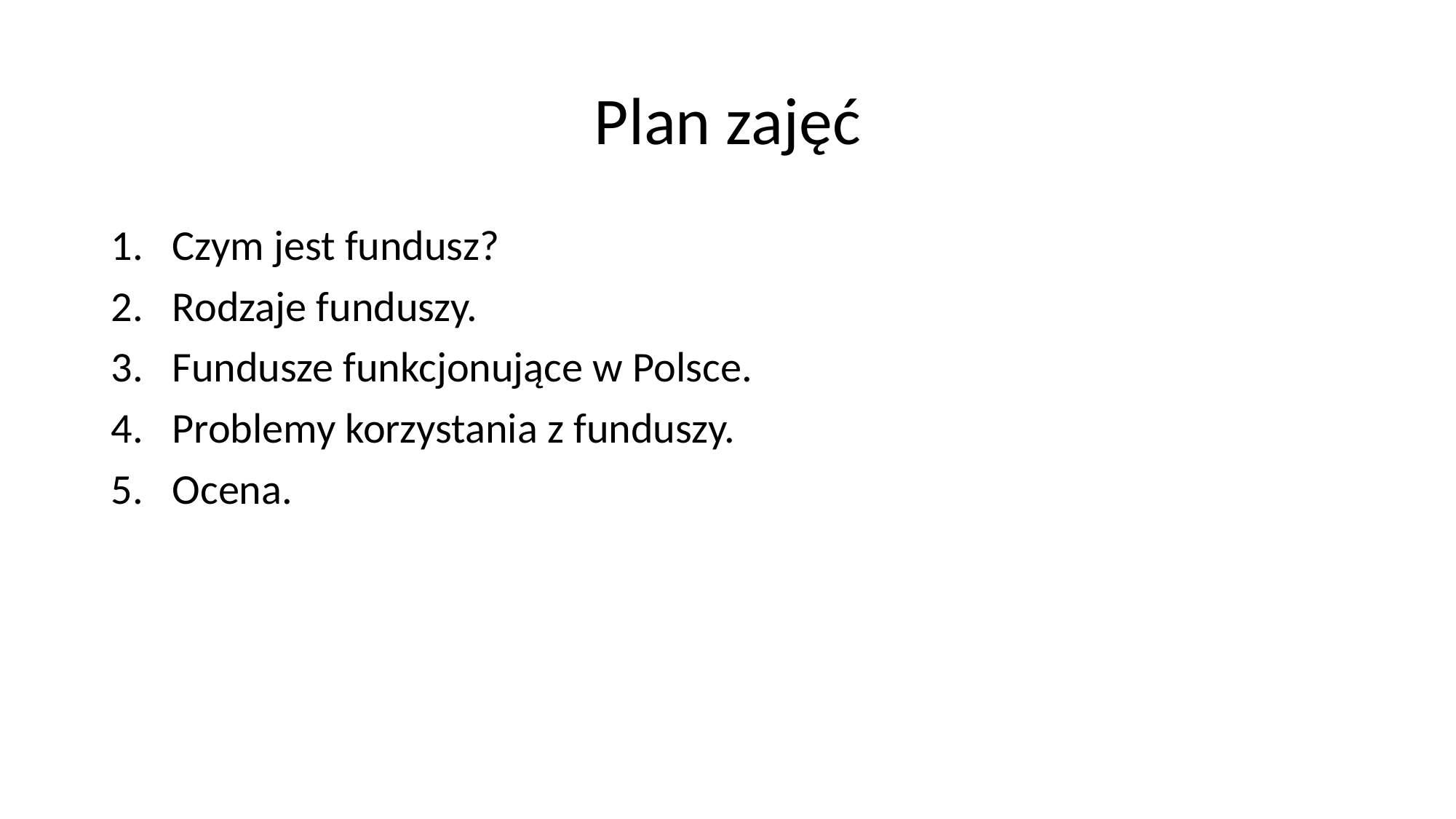

# Plan zajęć
Czym jest fundusz?
Rodzaje funduszy.
Fundusze funkcjonujące w Polsce.
Problemy korzystania z funduszy.
Ocena.